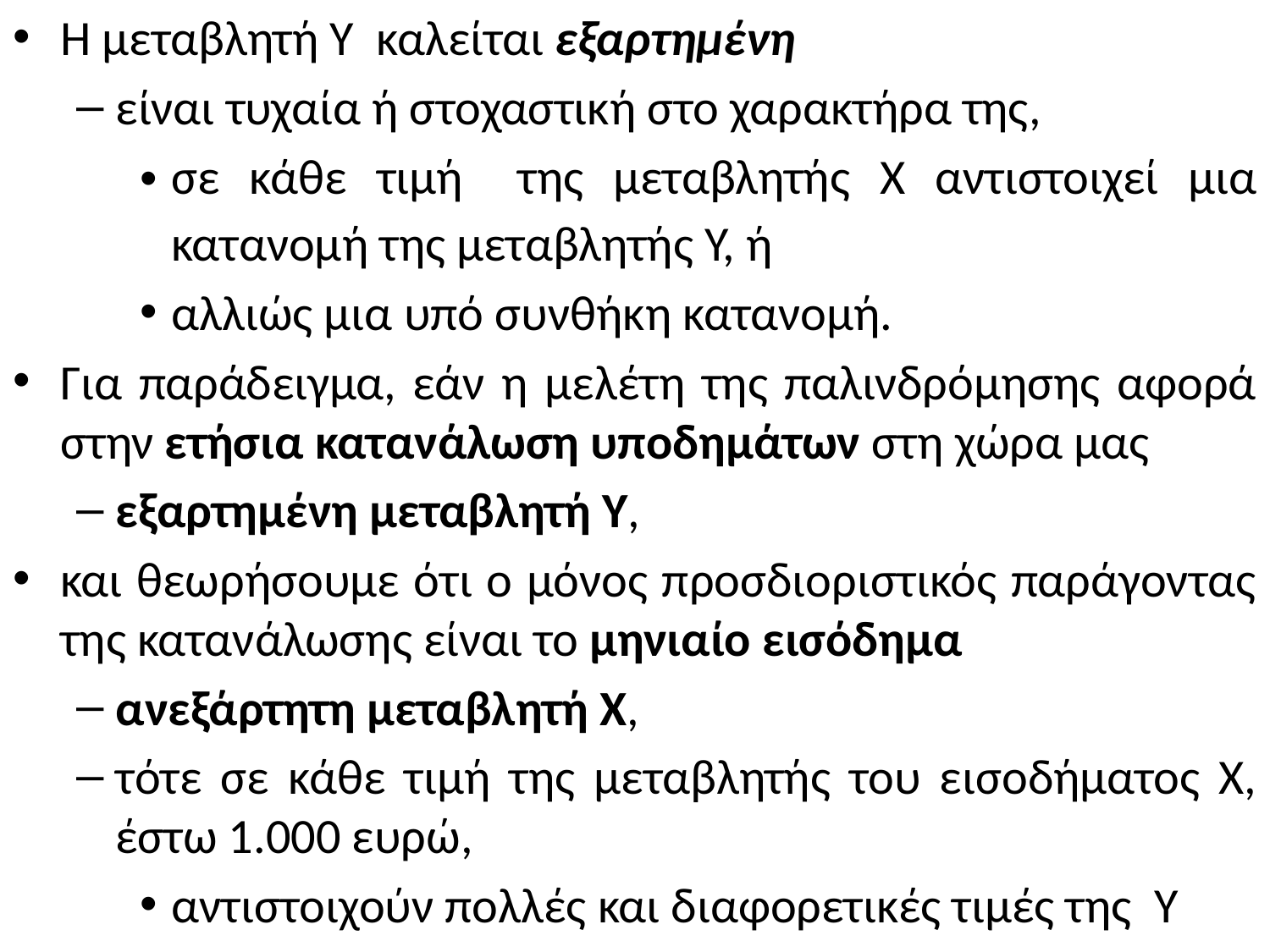

Η μεταβλητή Υ  καλείται εξαρτημένη
είναι τυχαία ή στοχαστική στο χαρακτήρα της,
σε κάθε τιμή  της μεταβλητής Χ αντιστοιχεί μια κατανομή της μεταβλητής Υ, ή
αλλιώς μια υπό συνθήκη κατανομή.
Για παράδειγμα, εάν η μελέτη της παλινδρόμησης αφορά στην ετήσια κατανάλωση υποδημάτων στη χώρα μας
εξαρτημένη μεταβλητή Υ,
και θεωρήσουμε ότι ο μόνος προσδιοριστικός παράγοντας της κατανάλωσης είναι το μηνιαίο εισόδημα
ανεξάρτητη μεταβλητή Χ,
τότε σε κάθε τιμή της μεταβλητής του εισοδήματος Χ, έστω 1.000 ευρώ,
αντιστοιχούν πολλές και διαφορετικές τιμές της  Υ